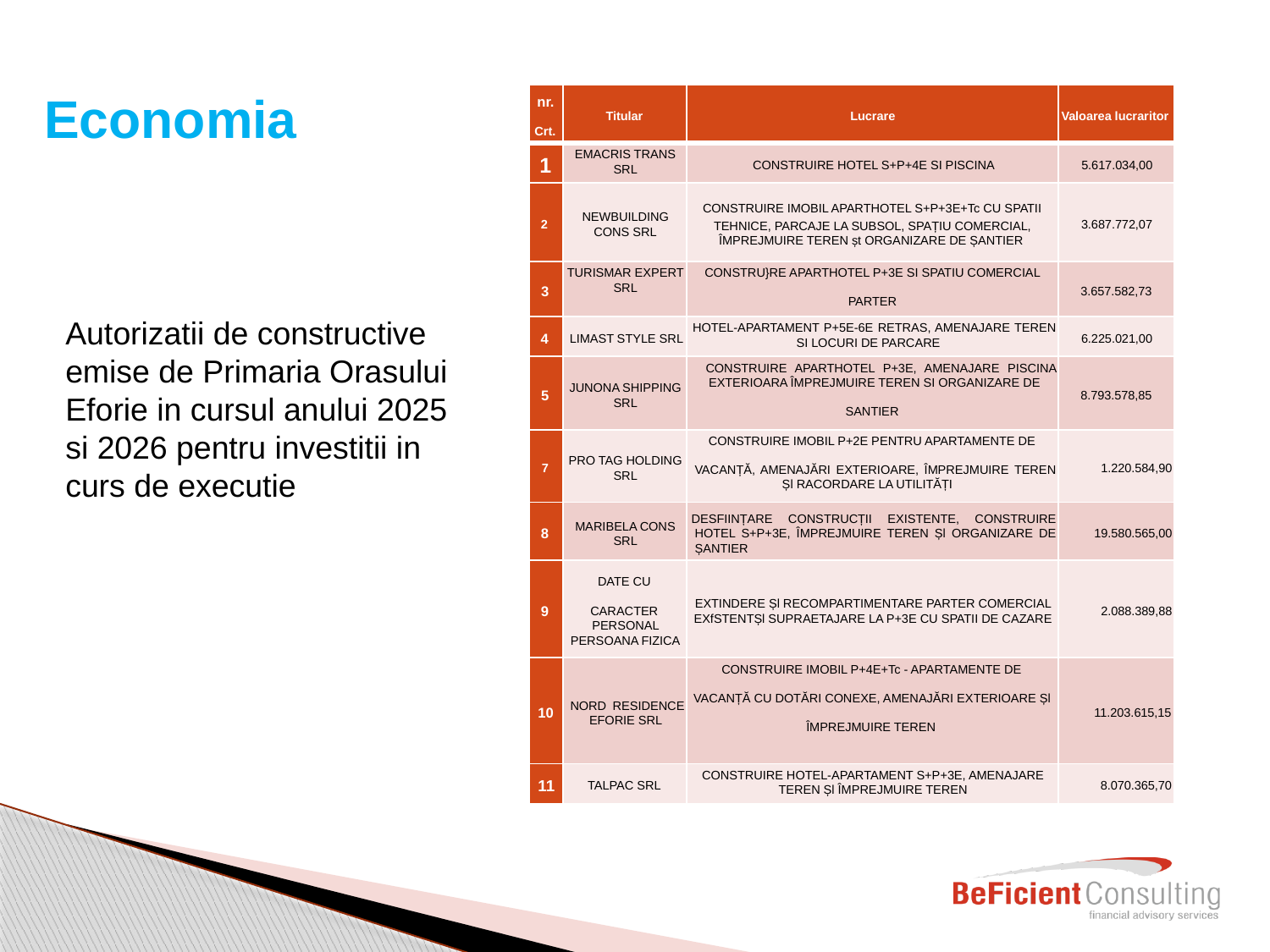

# Economia
| nr. Crt. | Titular | Lucrare | Valoarea lucraritor |
| --- | --- | --- | --- |
| 1 | EMACRIS TRANS SRL | CONSTRUIRE HOTEL S+P+4E SI PISCINA | 5.617.034,00 |
| 2 | NEWBUILDING CONS SRL | CONSTRUIRE IMOBIL APARTHOTEL S+P+3E+Tc CU SPATII TEHNICE, PARCAJE LA SUBSOL, SPAȚIU COMERCIAL, ÎMPREJMUIRE TEREN șt ORGANIZARE DE ȘANTIER | 3.687.772,07 |
| 3 | TURISMAR EXPERT SRL | CONSTRU}RE APARTHOTEL P+3E SI SPATIU COMERCIAL PARTER | 3.657.582,73 |
| 4 | LIMAST STYLE SRL | HOTEL-APARTAMENT P+5E-6E RETRAS, AMENAJARE TEREN SI LOCURI DE PARCARE | 6.225.021,00 |
| 5 | JUNONA SHIPPING SRL | CONSTRUIRE APARTHOTEL P+3E, AMENAJARE PISCINA EXTERIOARA ÎMPREJMUIRE TEREN SI ORGANIZARE DE SANTIER | 8.793.578,85 |
| 7 | PRO TAG HOLDING SRL | CONSTRUIRE IMOBIL P+2E PENTRU APARTAMENTE DE VACANȚĂ, AMENAJĂRI EXTERIOARE, ÎMPREJMUIRE TEREN Șl RACORDARE LA UTILITĂȚI | 1.220.584,90 |
| 8 | MARIBELA CONS SRL | DESFIINȚARE CONSTRUCȚII EXISTENTE, CONSTRUIRE HOTEL S+P+3E, ÎMPREJMUIRE TEREN Șl ORGANIZARE DE ȘANTIER | 19.580.565,00 |
| 9 | DATE CU CARACTER PERSONAL PERSOANA FIZICA | EXTINDERE Șl RECOMPARTIMENTARE PARTER COMERCIAL EXfSTENTȘl SUPRAETAJARE LA P+3E CU SPATII DE CAZARE | 2.088.389,88 |
| 10 | NORD RESIDENCE EFORIE SRL | CONSTRUIRE IMOBIL P+4E+Tc - APARTAMENTE DE VACANȚĂ CU DOTĂRI CONEXE, AMENAJĂRI EXTERIOARE Șl ÎMPREJMUIRE TEREN | 11.203.615,15 |
| 11 | TALPAC SRL | CONSTRUIRE HOTEL-APARTAMENT S+P+3E, AMENAJARE TEREN Șl ÎMPREJMUIRE TEREN | 8.070.365,70 |
Autorizatii de constructive emise de Primaria Orasului Eforie in cursul anului 2025 si 2026 pentru investitii in curs de executie